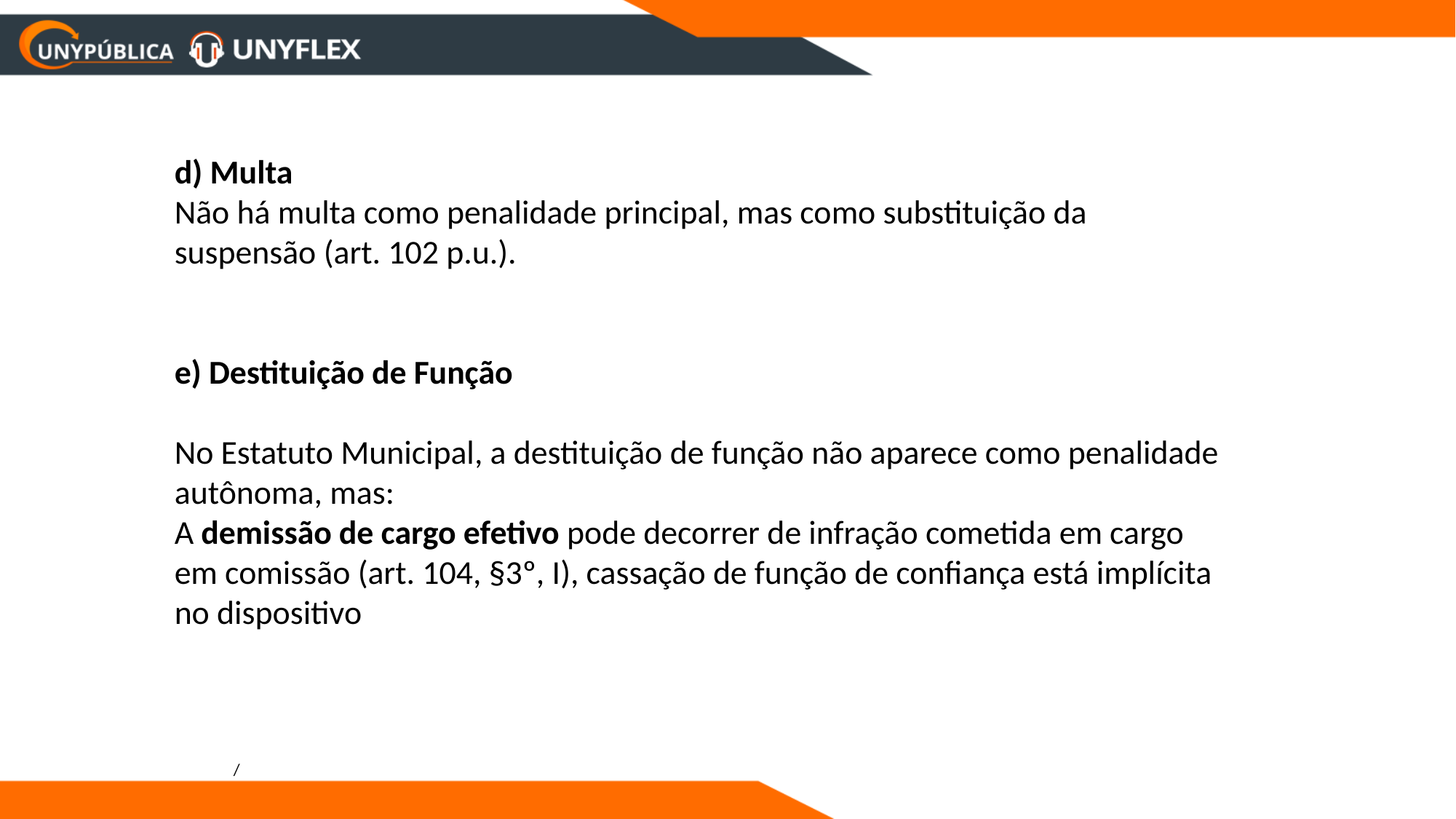

d) Multa
Não há multa como penalidade principal, mas como substituição da suspensão (art. 102 p.u.).

e) Destituição de Função

No Estatuto Municipal, a destituição de função não aparece como penalidade autônoma, mas:
A demissão de cargo efetivo pode decorrer de infração cometida em cargo em comissão (art. 104, §3º, I), cassação de função de confiança está implícita no dispositivo

/